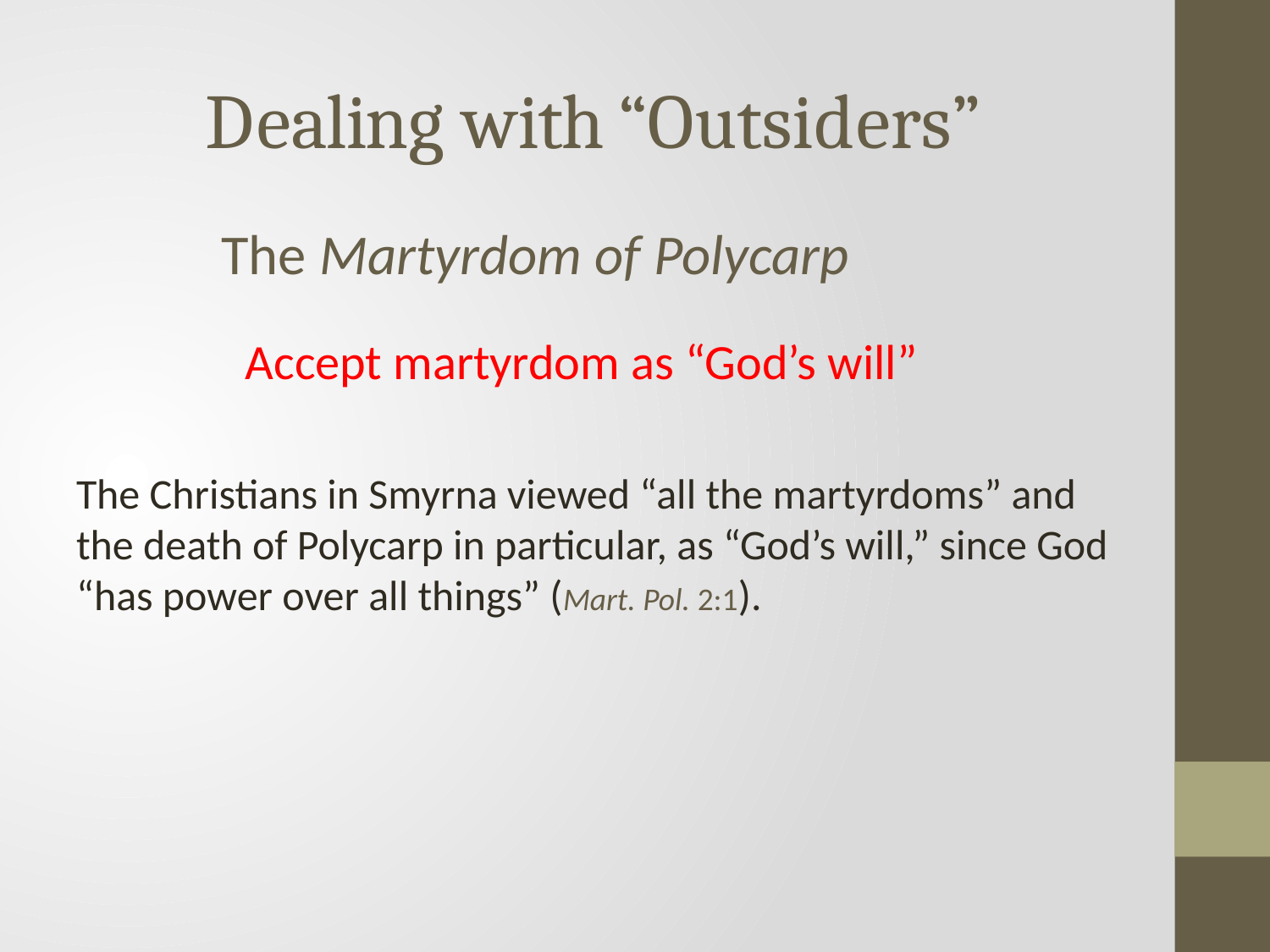

# Dealing with “Outsiders”
The Martyrdom of Polycarp

Accept martyrdom as “God’s will”

The Christians in Smyrna viewed “all the martyrdoms” and the death of Polycarp in particular, as “God’s will,” since God “has power over all things” (Mart. Pol. 2:1).